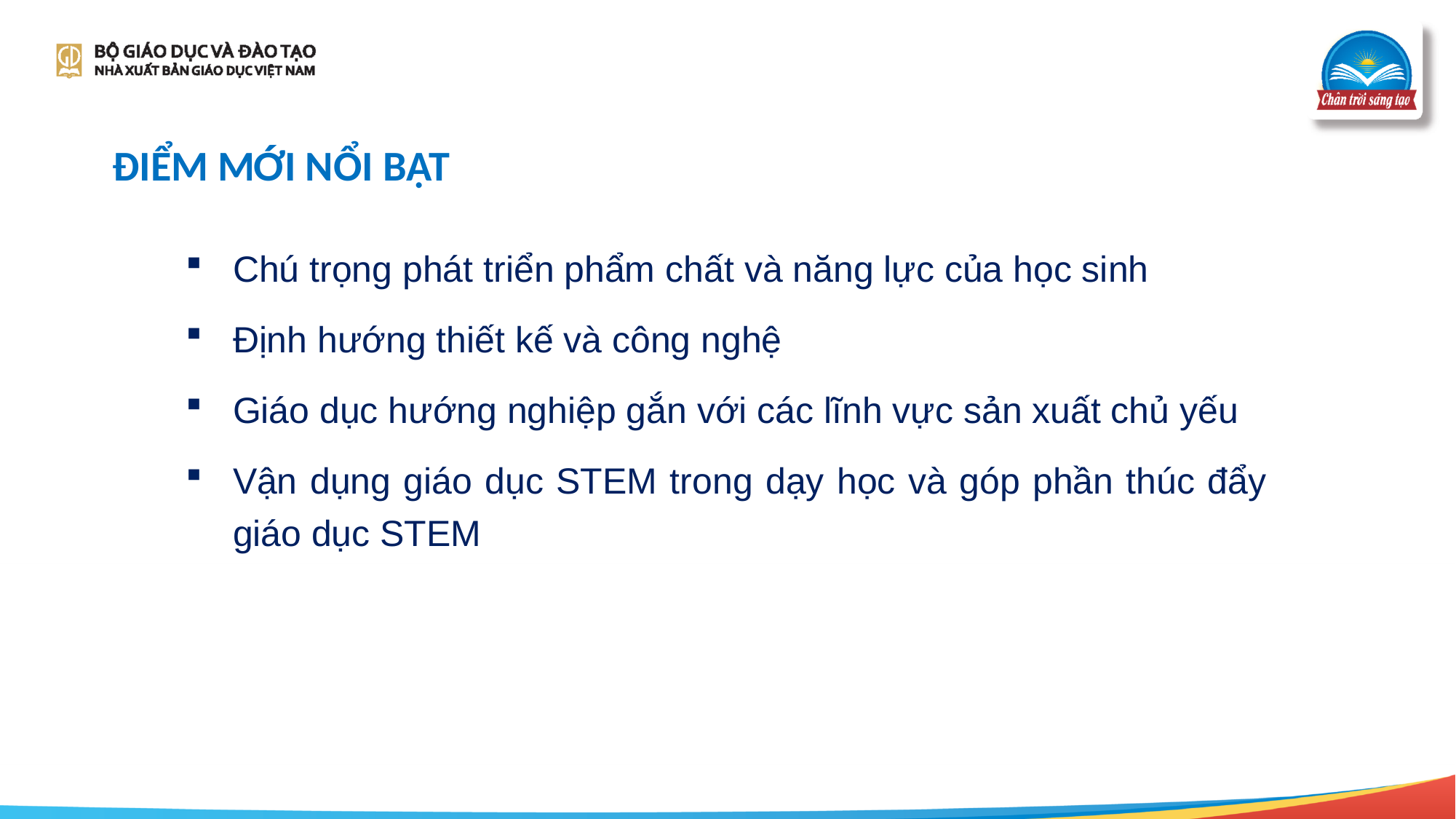

ĐIỂM MỚI NỔI BẬT

Chú trọng phát triển phẩm chất và năng lực của học sinh
Định hướng thiết kế và công nghệ
Giáo dục hướng nghiệp gắn với các lĩnh vực sản xuất chủ yếu
Vận dụng giáo dục STEM trong dạy học và góp phần thúc đẩy giáo dục STEM